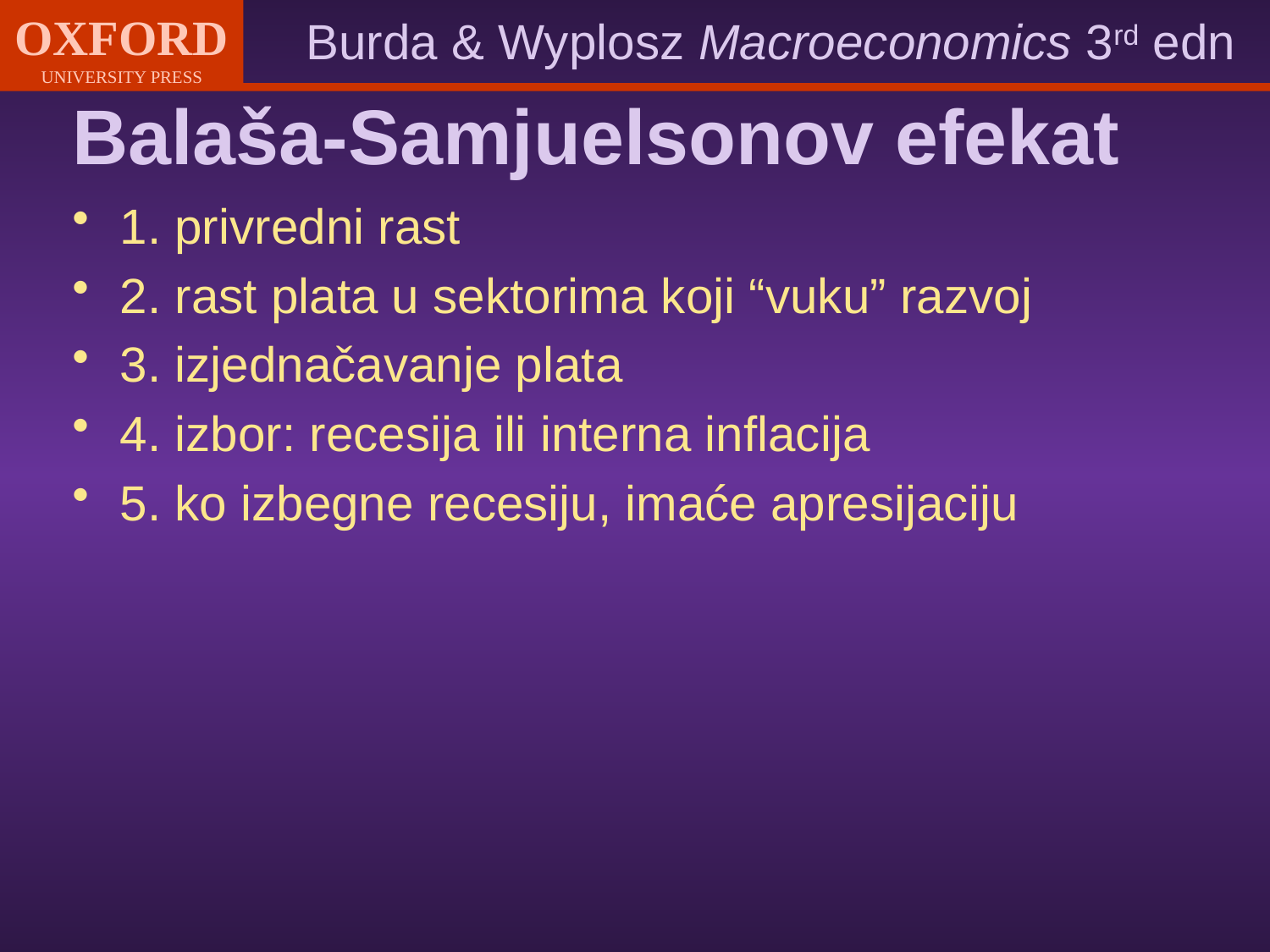

# Balaša-Samjuelsonov efekat
1. privredni rast
2. rast plata u sektorima koji “vuku” razvoj
3. izjednačavanje plata
4. izbor: recesija ili interna inflacija
5. ko izbegne recesiju, imaće apresijaciju